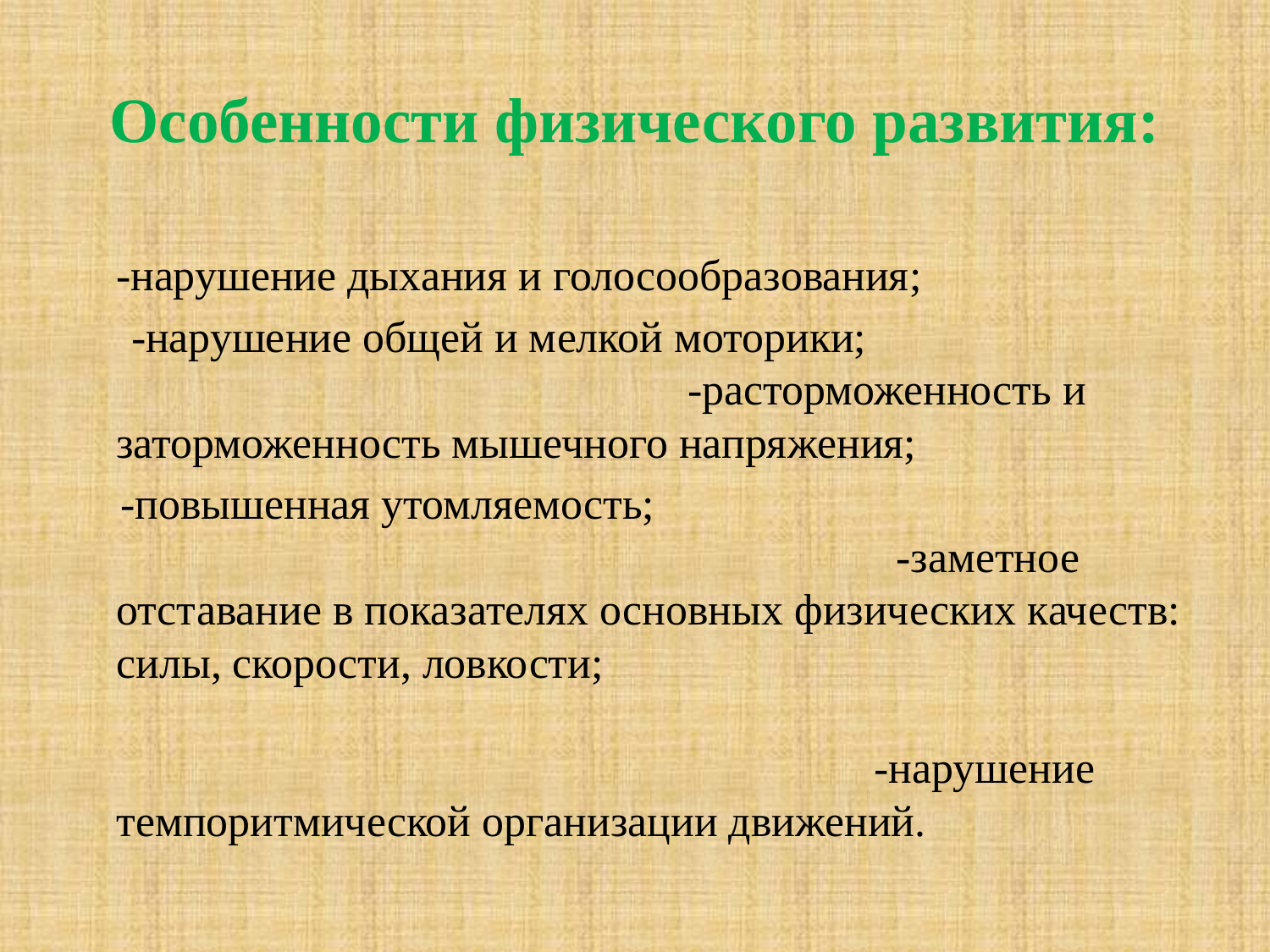

# Особенности физического развития:

    -нарушение дыхания и голосообразования;
     -нарушение общей и мелкой моторики;                                                                                  -расторможенность и заторможенность мышечного напряжения;
    -повышенная утомляемость;                                                                                                                        -заметное отставание в показателях основных физических качеств: силы, скорости, ловкости;                                                                                                                                                                                                                             -нарушение темпоритмической организации движений.